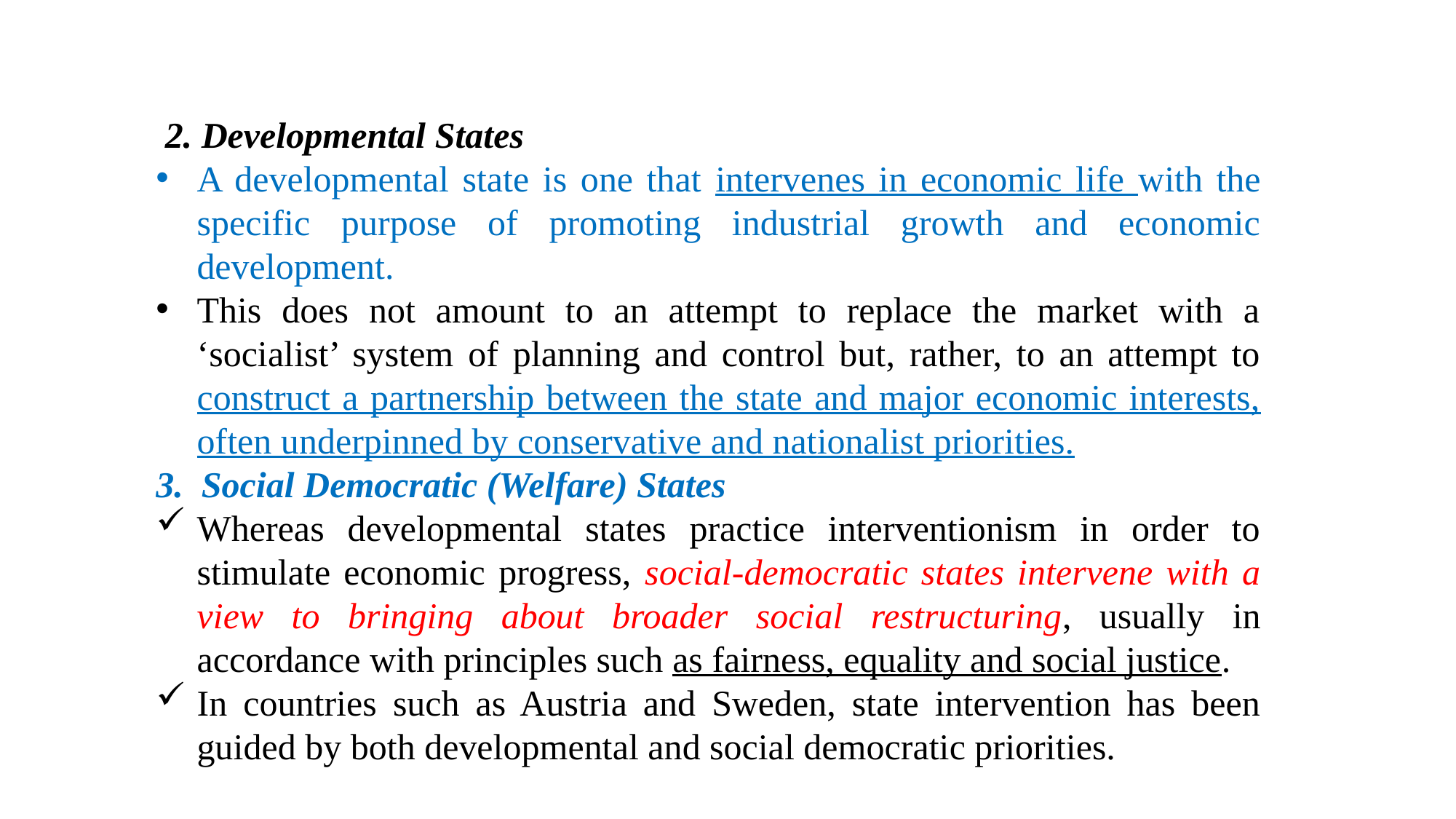

2. Developmental States
A developmental state is one that intervenes in economic life with the specific purpose of promoting industrial growth and economic development.
This does not amount to an attempt to replace the market with a ‘socialist’ system of planning and control but, rather, to an attempt to construct a partnership between the state and major economic interests, often underpinned by conservative and nationalist priorities.
3.  Social Democratic (Welfare) States
Whereas developmental states practice interventionism in order to stimulate economic progress, social-democratic states intervene with a view to bringing about broader social restructuring, usually in accordance with principles such as fairness, equality and social justice.
In countries such as Austria and Sweden, state intervention has been guided by both developmental and social democratic priorities.